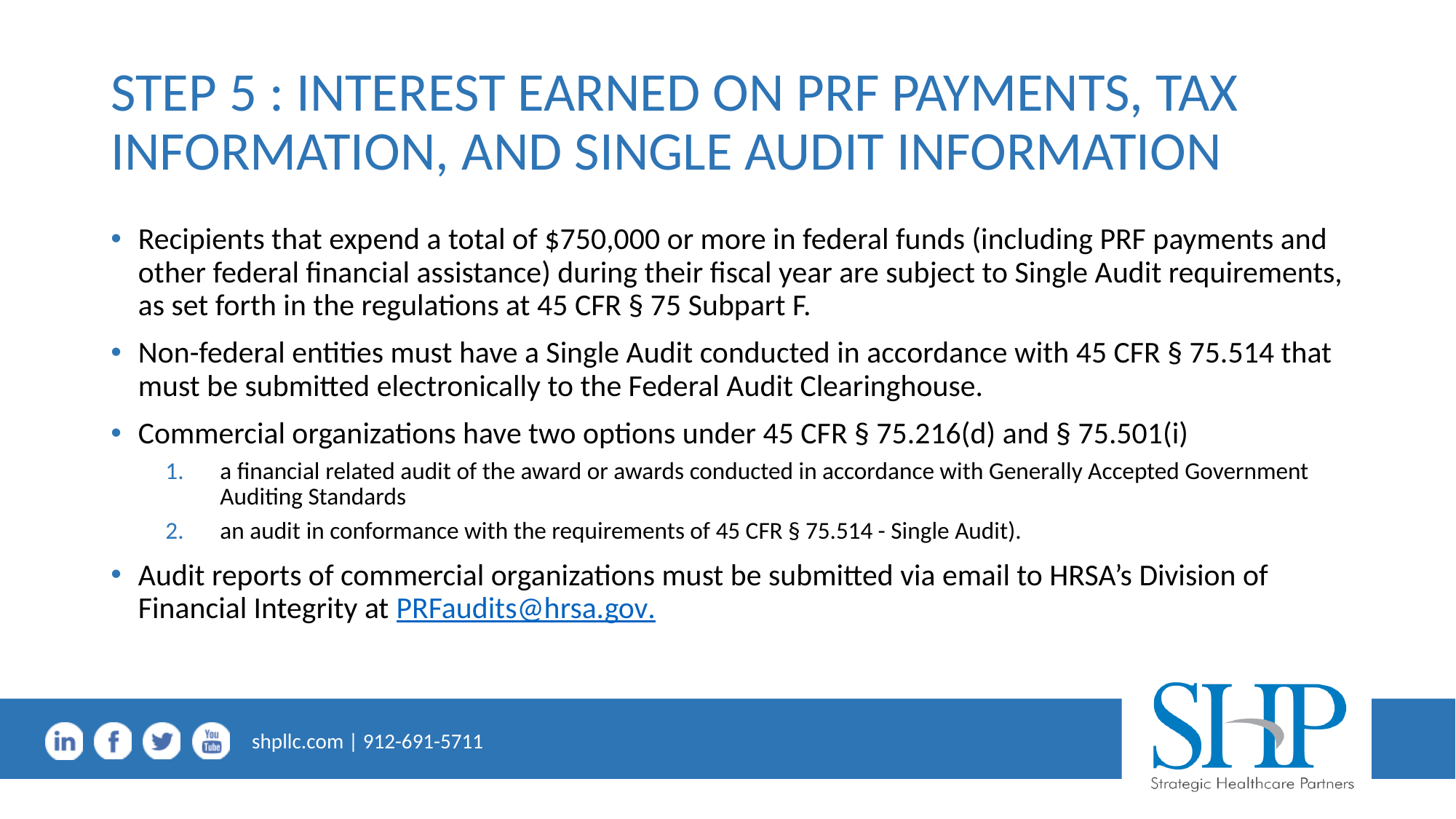

# STEP 5 : INTEREST EARNED ON PRF PAYMENTS, TAX INFORMATION, AND SINGLE AUDIT INFORMATION
Recipients that expend a total of $750,000 or more in federal funds (including PRF payments and other federal financial assistance) during their fiscal year are subject to Single Audit requirements, as set forth in the regulations at 45 CFR § 75 Subpart F.
Non-federal entities must have a Single Audit conducted in accordance with 45 CFR § 75.514 that must be submitted electronically to the Federal Audit Clearinghouse.
Commercial organizations have two options under 45 CFR § 75.216(d) and § 75.501(i)
a financial related audit of the award or awards conducted in accordance with Generally Accepted Government Auditing Standards
an audit in conformance with the requirements of 45 CFR § 75.514 - Single Audit).
Audit reports of commercial organizations must be submitted via email to HRSA’s Division of Financial Integrity at PRFaudits@hrsa.gov.